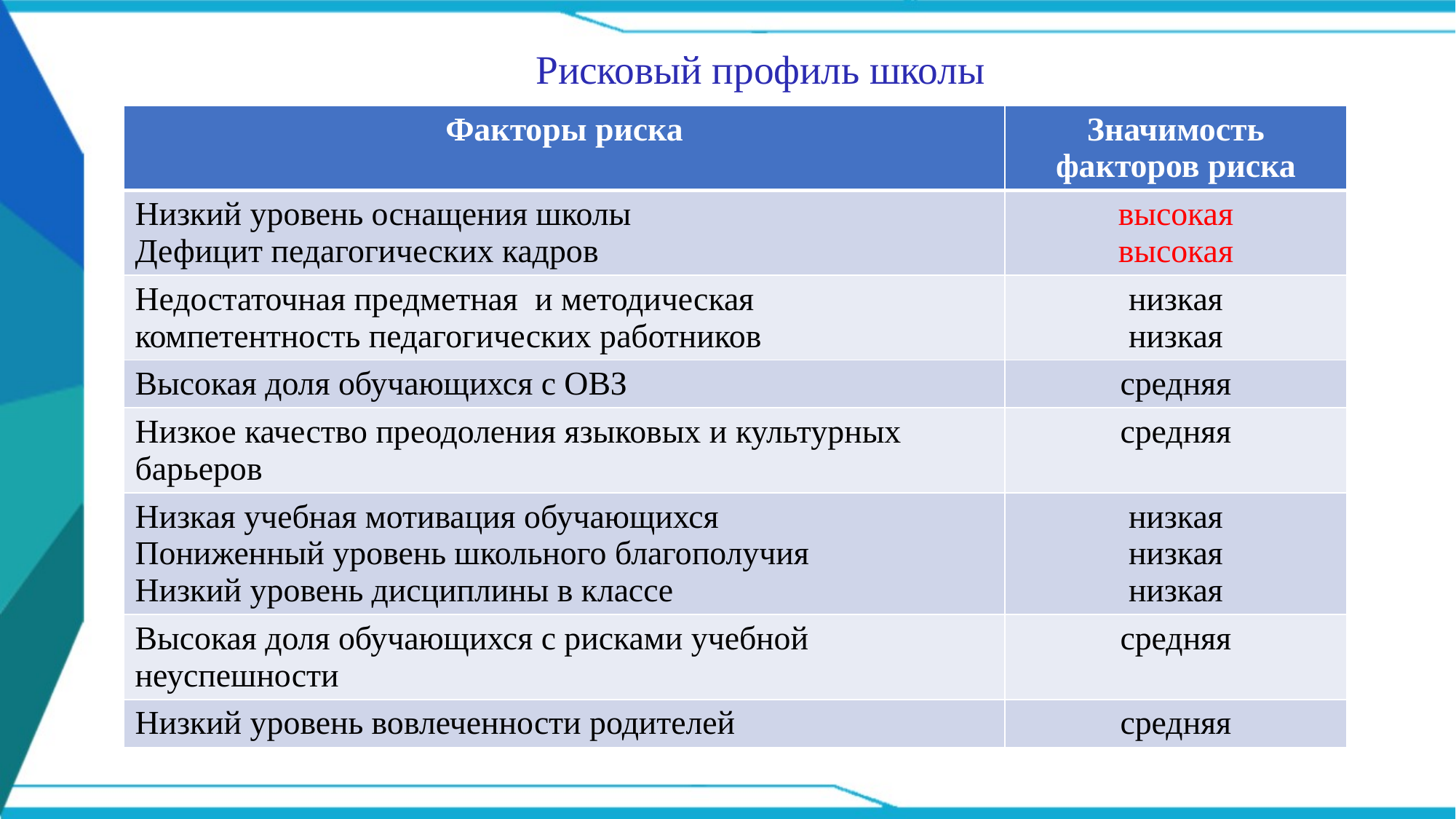

# Рисковый профиль школы
| Факторы риска | Значимость факторов риска |
| --- | --- |
| Низкий уровень оснащения школы Дефицит педагогических кадров | высокая высокая |
| Недостаточная предметная и методическая компетентность педагогических работников | низкая низкая |
| Высокая доля обучающихся с ОВЗ | средняя |
| Низкое качество преодоления языковых и культурных барьеров | средняя |
| Низкая учебная мотивация обучающихся Пониженный уровень школьного благополучия Низкий уровень дисциплины в классе | низкая низкая низкая |
| Высокая доля обучающихся с рисками учебной неуспешности | средняя |
| Низкий уровень вовлеченности родителей | средняя |